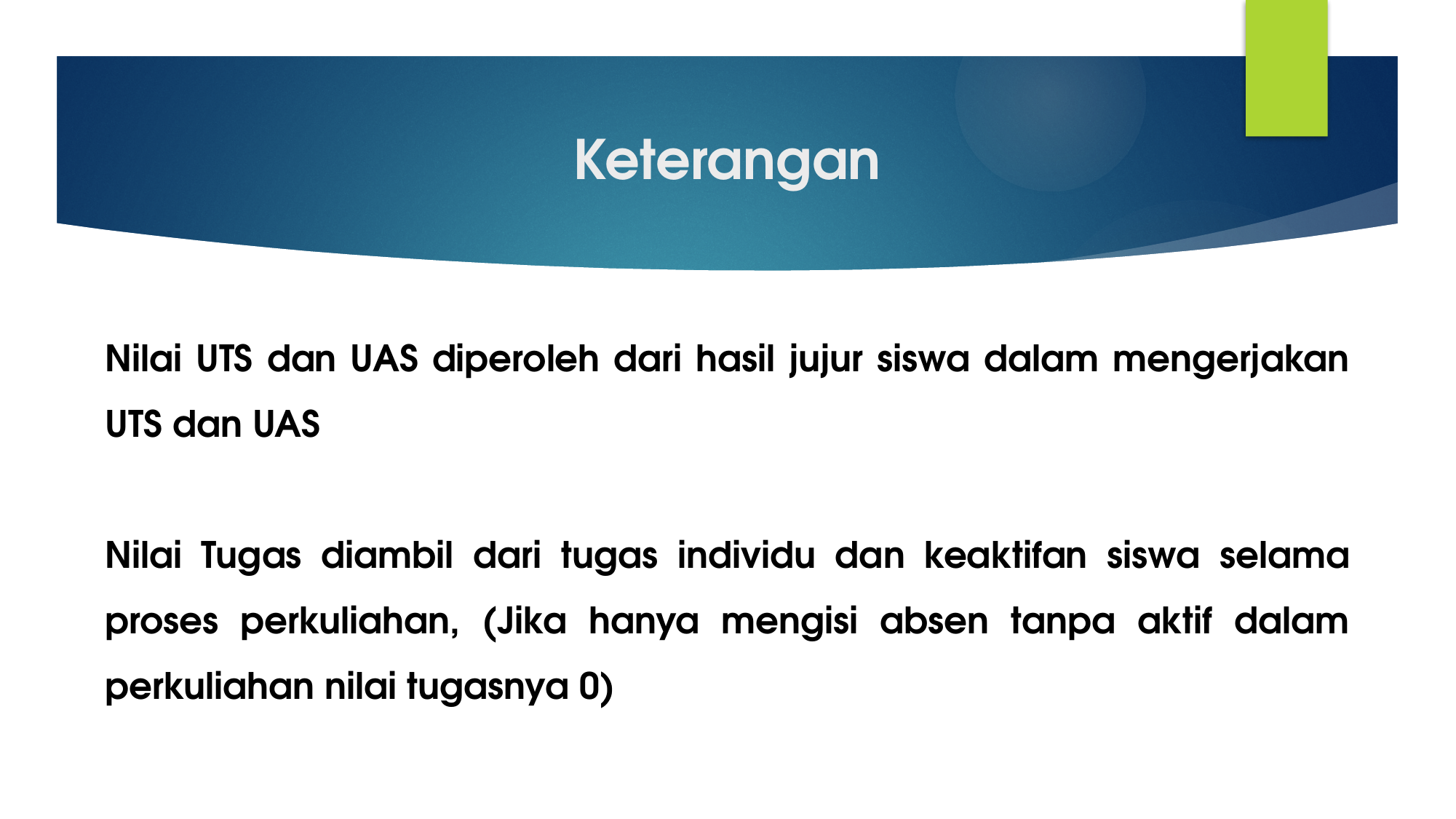

# Keterangan
Nilai UTS dan UAS diperoleh dari hasil jujur siswa dalam mengerjakan UTS dan UAS
Nilai Tugas diambil dari tugas individu dan keaktifan siswa selama proses perkuliahan, (Jika hanya mengisi absen tanpa aktif dalam perkuliahan nilai tugasnya 0)